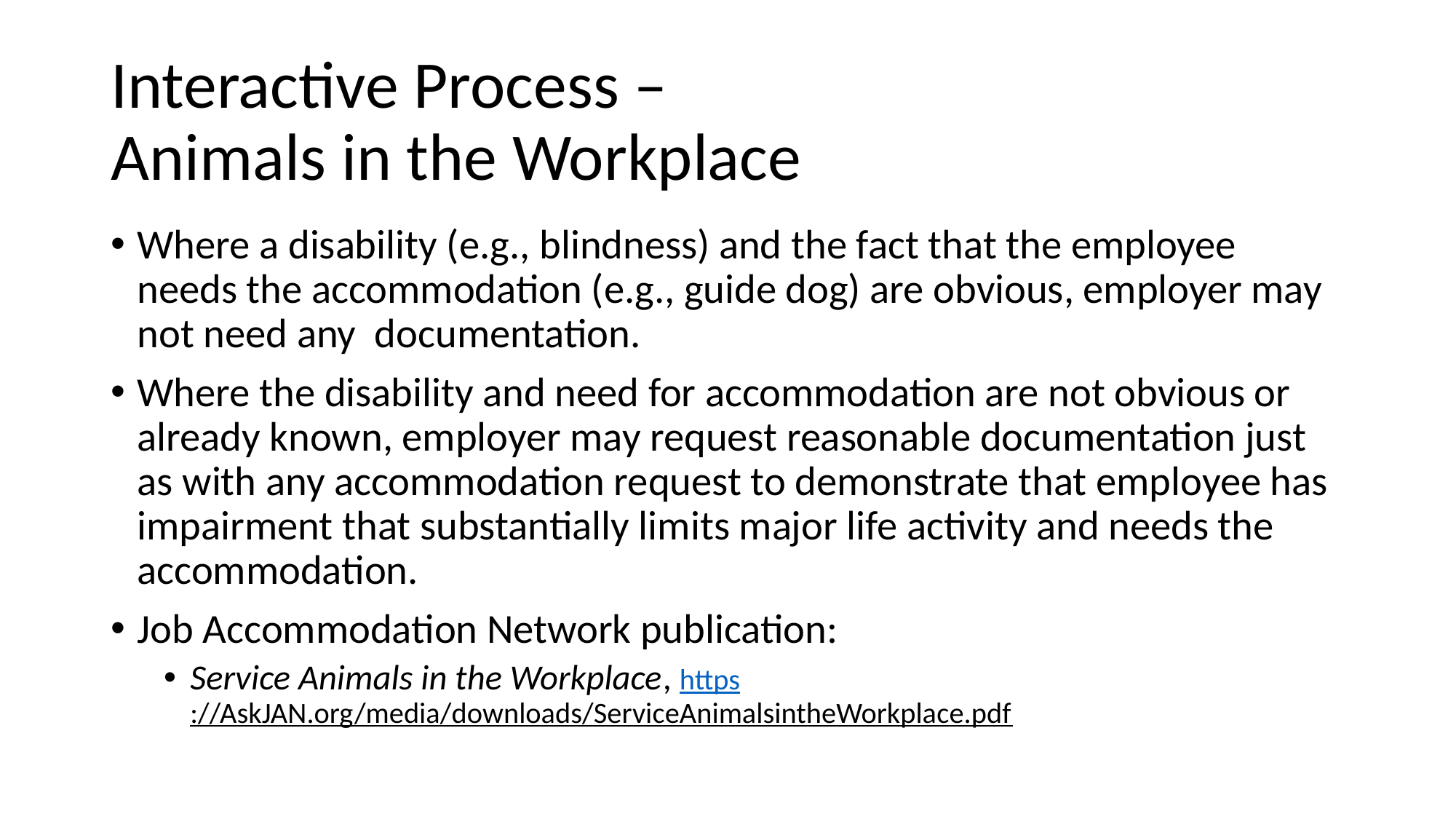

# Interactive Process – Animals in the Workplace
Where a disability (e.g., blindness) and the fact that the employee needs the accommodation (e.g., guide dog) are obvious, employer may not need any  documentation.
Where the disability and need for accommodation are not obvious or already known, employer may request reasonable documentation just as with any accommodation request to demonstrate that employee has impairment that substantially limits major life activity and needs the accommodation.
Job Accommodation Network publication:
Service Animals in the Workplace, https://AskJAN.org/media/downloads/ServiceAnimalsintheWorkplace.pdf